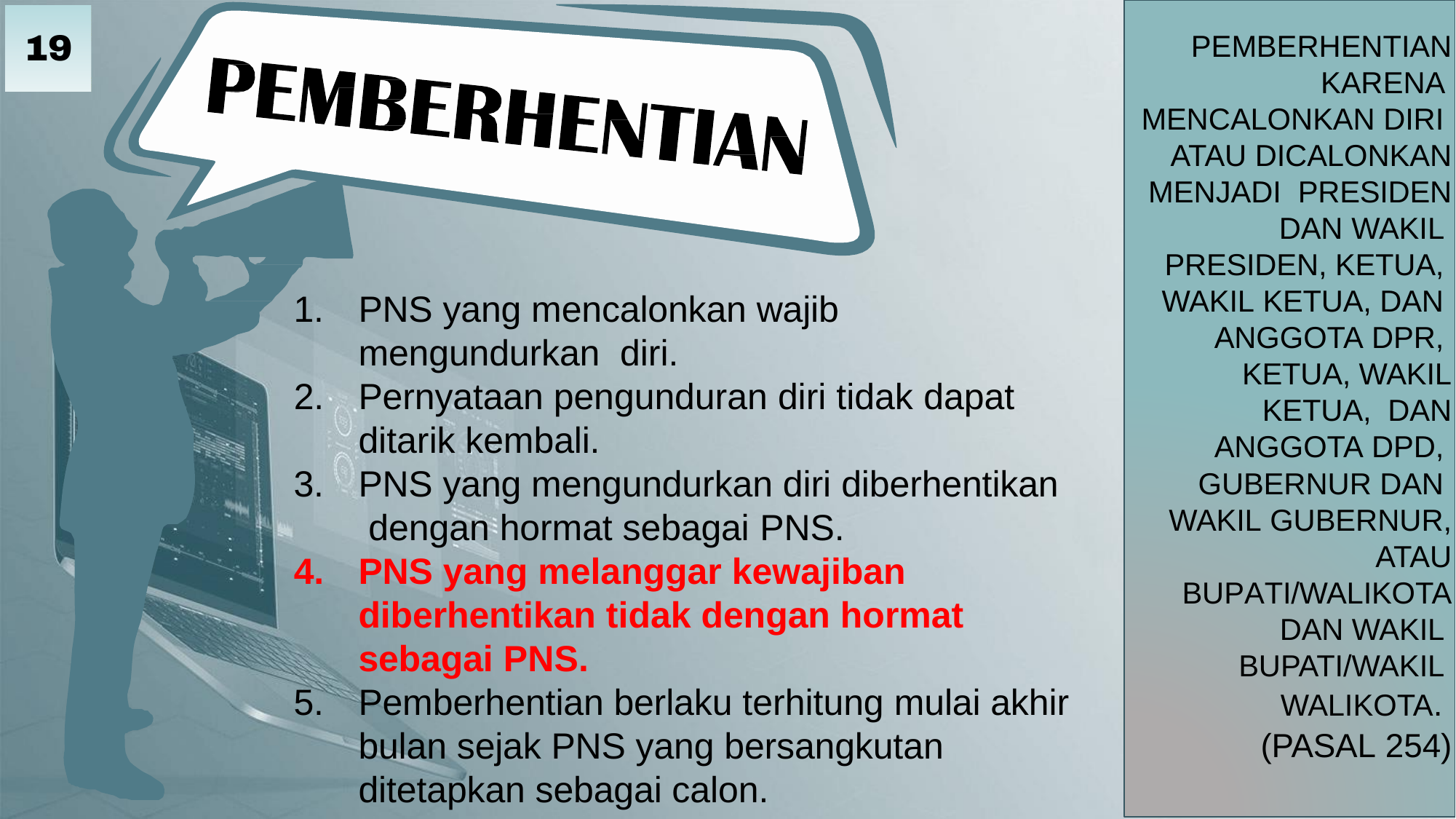

19
PEMBERHENTIAN KARENA  MENCALONKAN DIRI  ATAU DICALONKAN MENJADI  PRESIDEN DAN WAKIL  PRESIDEN, KETUA,  WAKIL KETUA, DAN  ANGGOTA DPR,  KETUA, WAKIL KETUA,  DAN ANGGOTA DPD,  GUBERNUR DAN  WAKIL GUBERNUR, ATAU BUPATI/WALIKOTA DAN WAKIL  BUPATI/WAKIL  WALIKOTA.
(PASAL 254)
PNS yang mencalonkan wajib mengundurkan  diri.
Pernyataan pengunduran diri tidak dapat
ditarik kembali.
PNS yang mengundurkan diri diberhentikan  dengan hormat sebagai PNS.
PNS yang melanggar kewajiban diberhentikan tidak dengan hormat sebagai PNS.
Pemberhentian berlaku terhitung mulai akhir  bulan sejak PNS yang bersangkutan  ditetapkan sebagai calon.